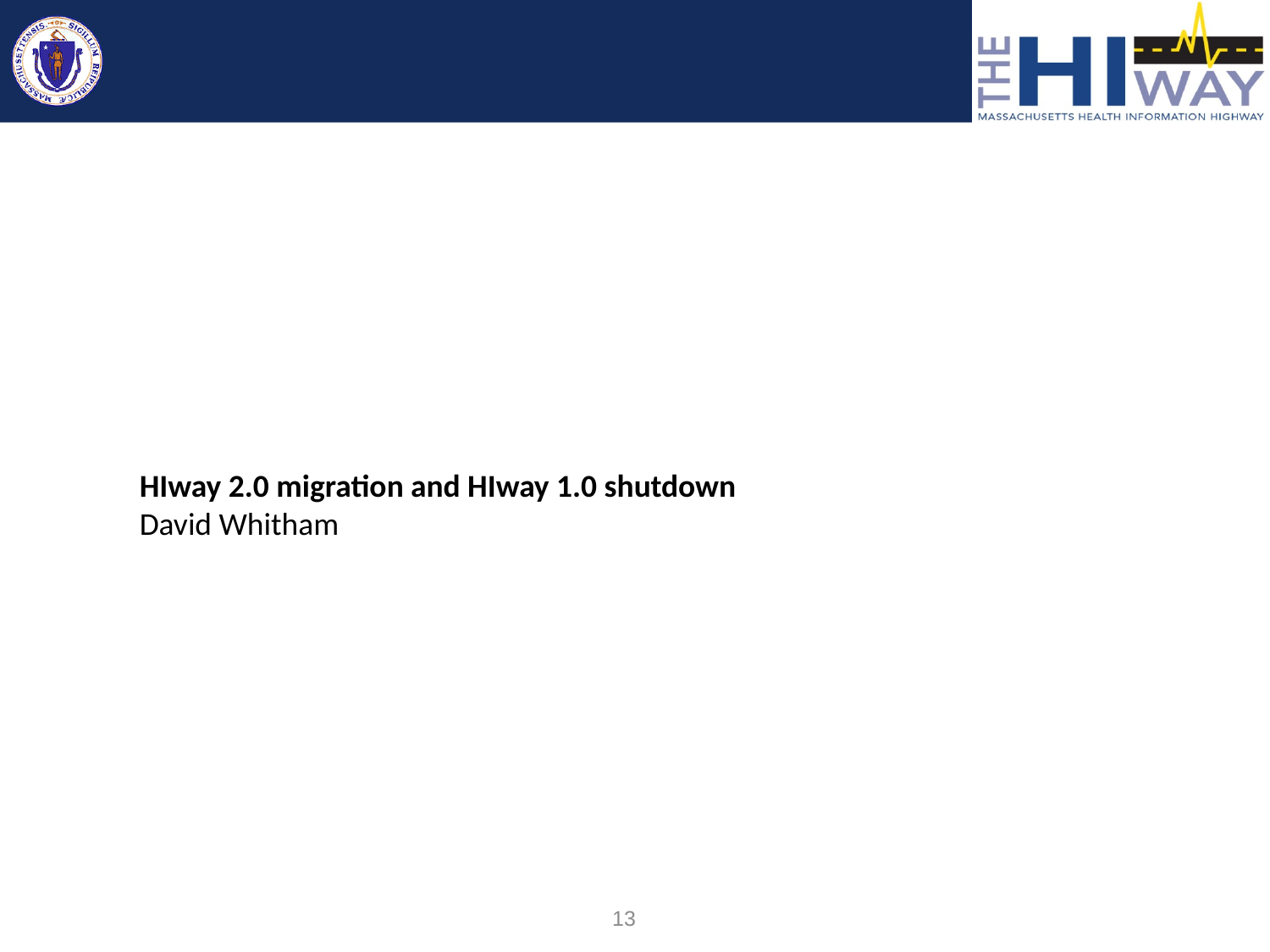

HIway 2.0 migration and HIway 1.0 shutdown
David Whitham
13